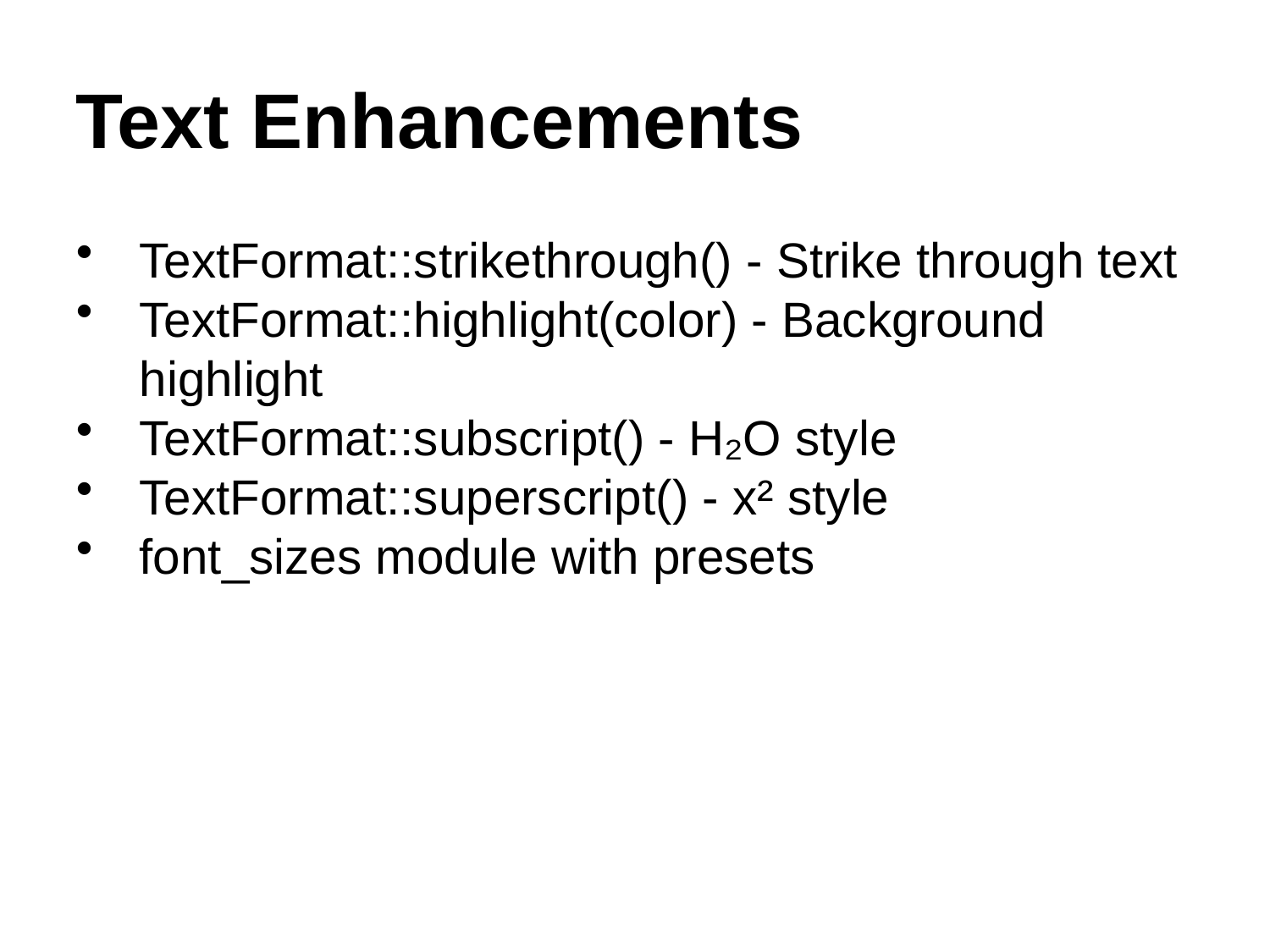

Text Enhancements
TextFormat::strikethrough() - Strike through text
TextFormat::highlight(color) - Background highlight
TextFormat::subscript() - H₂O style
TextFormat::superscript() - x² style
font_sizes module with presets